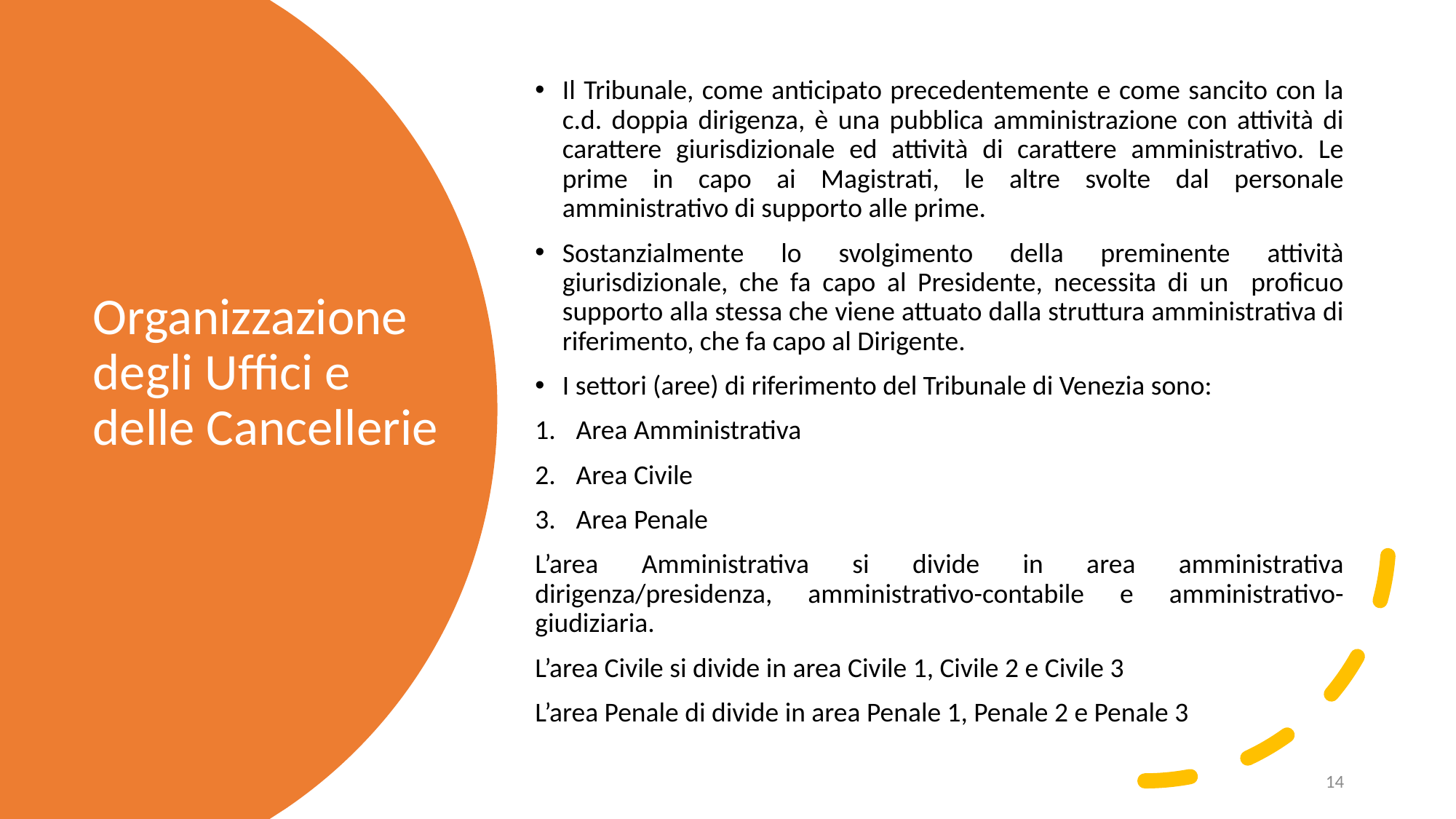

Il Tribunale, come anticipato precedentemente e come sancito con la c.d. doppia dirigenza, è una pubblica amministrazione con attività di carattere giurisdizionale ed attività di carattere amministrativo. Le prime in capo ai Magistrati, le altre svolte dal personale amministrativo di supporto alle prime.
Sostanzialmente lo svolgimento della preminente attività giurisdizionale, che fa capo al Presidente, necessita di un  proficuo supporto alla stessa che viene attuato dalla struttura amministrativa di riferimento, che fa capo al Dirigente.
I settori (aree) di riferimento del Tribunale di Venezia sono:
Area Amministrativa
Area Civile
Area Penale
L’area Amministrativa si divide in area amministrativa dirigenza/presidenza, amministrativo-contabile e amministrativo-giudiziaria.
L’area Civile si divide in area Civile 1, Civile 2 e Civile 3
L’area Penale di divide in area Penale 1, Penale 2 e Penale 3

# Organizzazione degli Uffici e delle Cancellerie

14